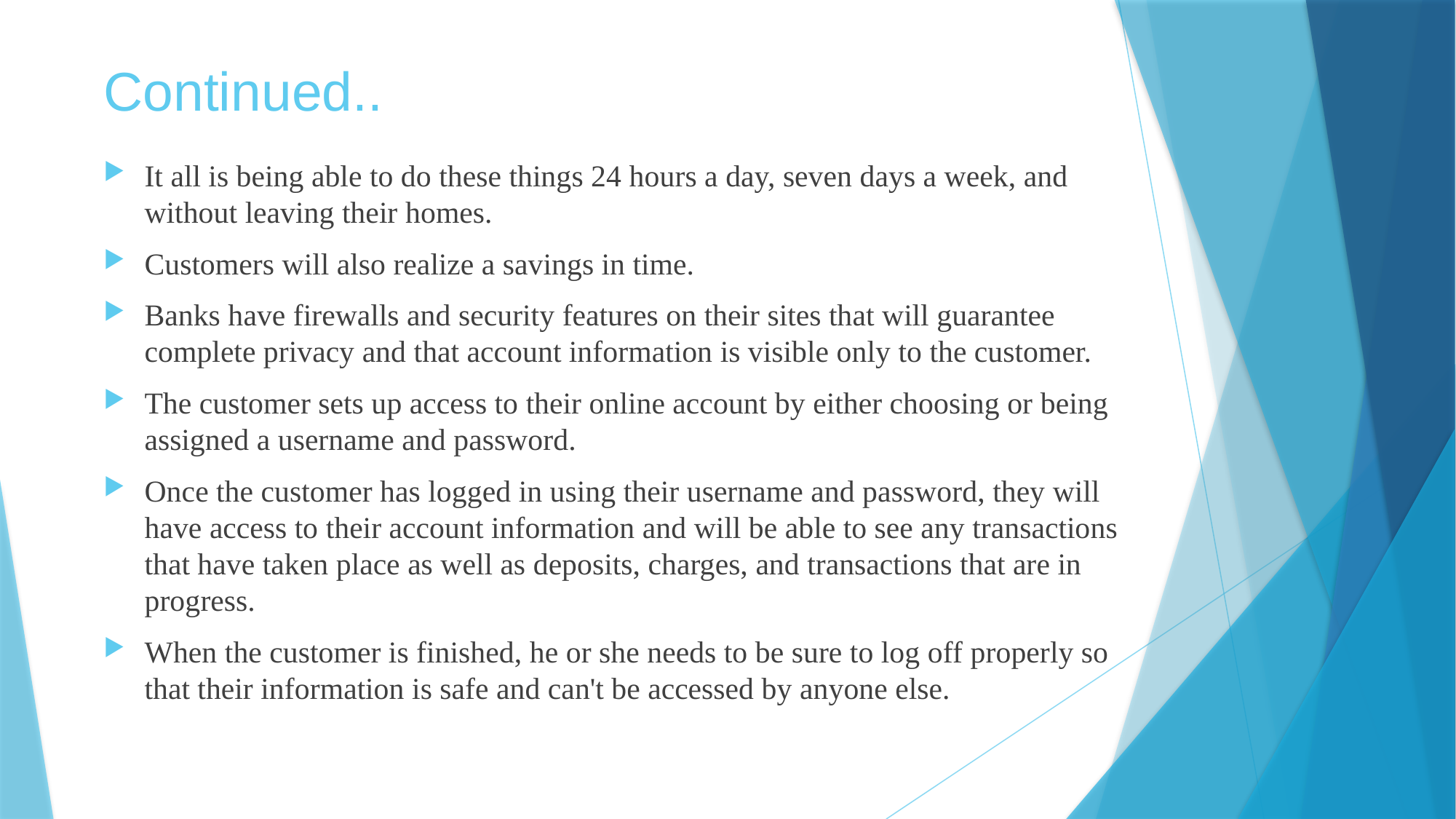

# Continued..
It all is being able to do these things 24 hours a day, seven days a week, and without leaving their homes.
Customers will also realize a savings in time.
Banks have firewalls and security features on their sites that will guarantee complete privacy and that account information is visible only to the customer.
The customer sets up access to their online account by either choosing or being assigned a username and password.
Once the customer has logged in using their username and password, they will have access to their account information and will be able to see any transactions that have taken place as well as deposits, charges, and transactions that are in progress.
When the customer is finished, he or she needs to be sure to log off properly so that their information is safe and can't be accessed by anyone else.